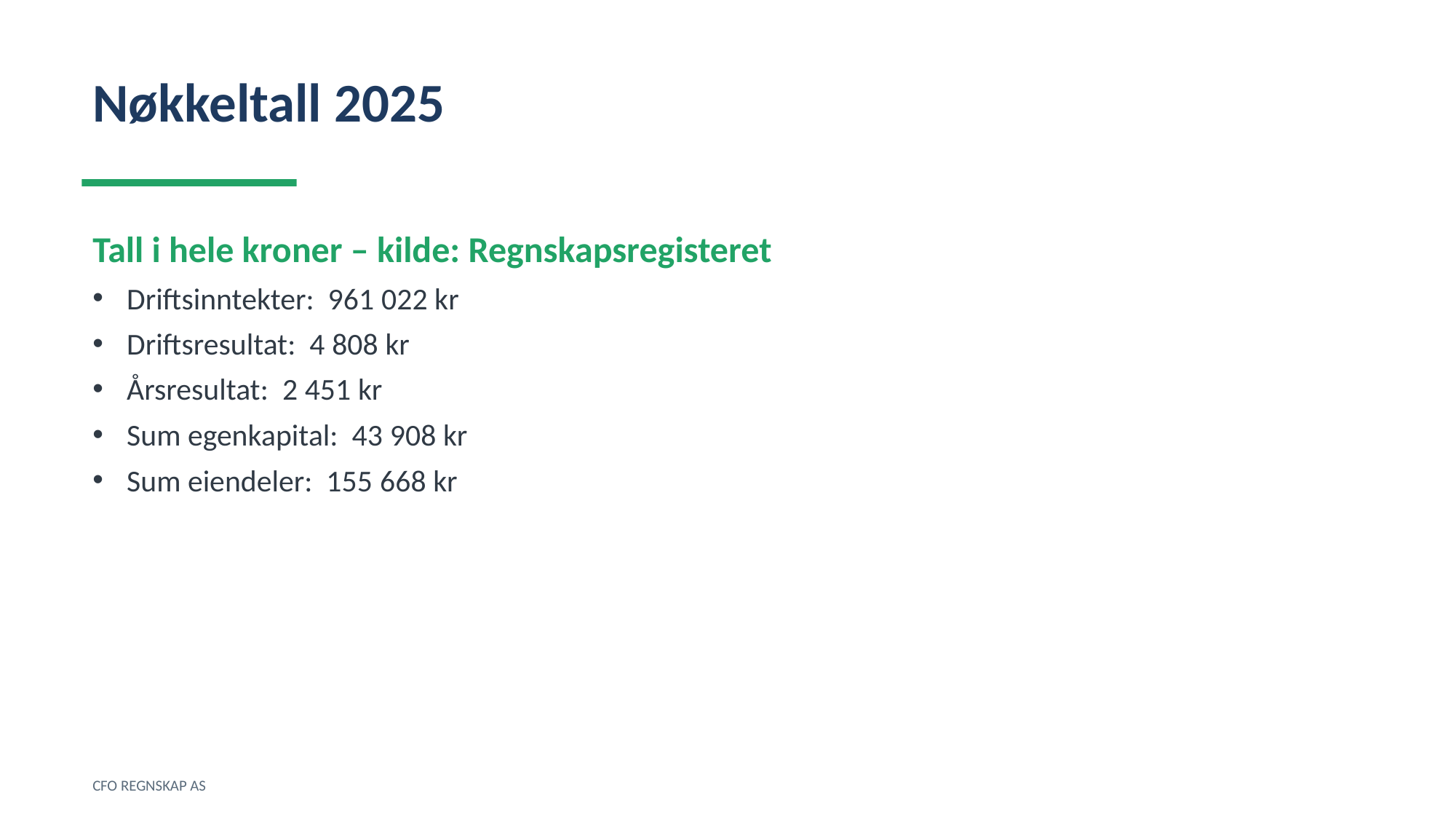

Nøkkeltall 2025

Tall i hele kroner – kilde: Regnskapsregisteret
Driftsinntekter:  961 022 kr
Driftsresultat:  4 808 kr
Årsresultat:  2 451 kr
Sum egenkapital:  43 908 kr
Sum eiendeler:  155 668 kr
CFO REGNSKAP AS